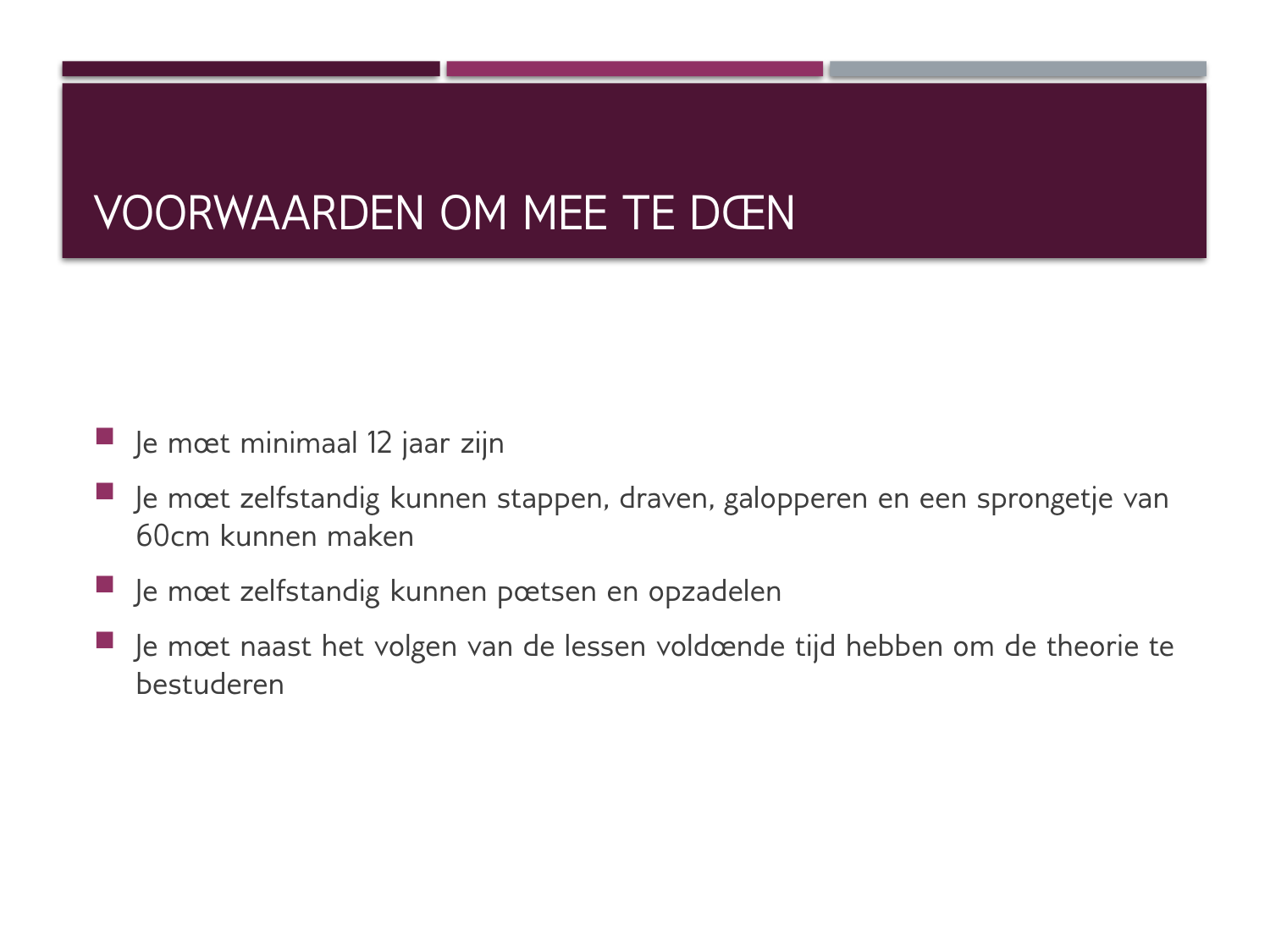

# Voorwaarden om mee te doen
Je moet minimaal 12 jaar zijn
Je moet zelfstandig kunnen stappen, draven, galopperen en een sprongetje van 60cm kunnen maken
Je moet zelfstandig kunnen poetsen en opzadelen
Je moet naast het volgen van de lessen voldoende tijd hebben om de theorie te bestuderen